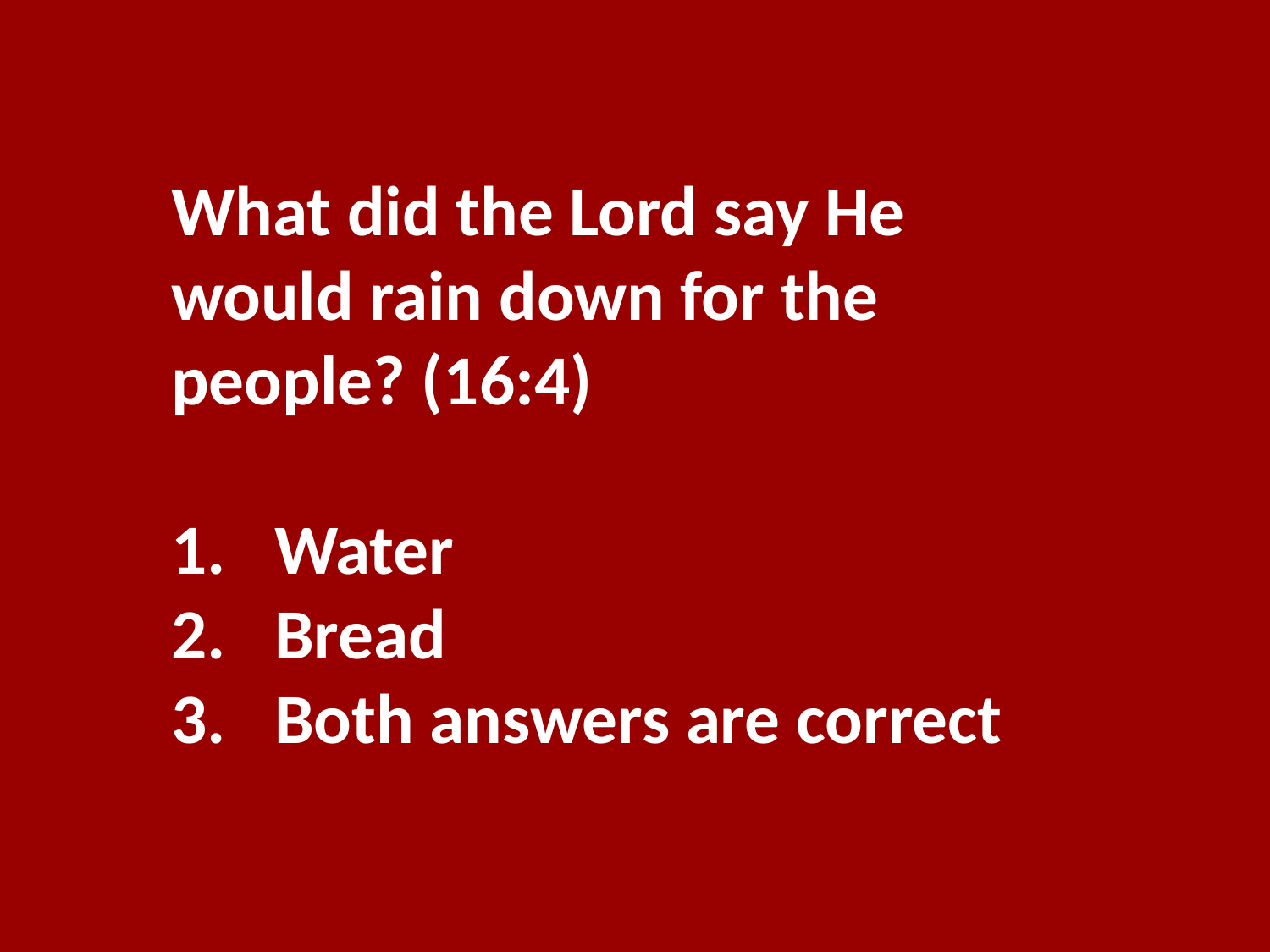

What did the Lord say He would rain down for the people? (16:4)

Water
Bread
Both answers are correct